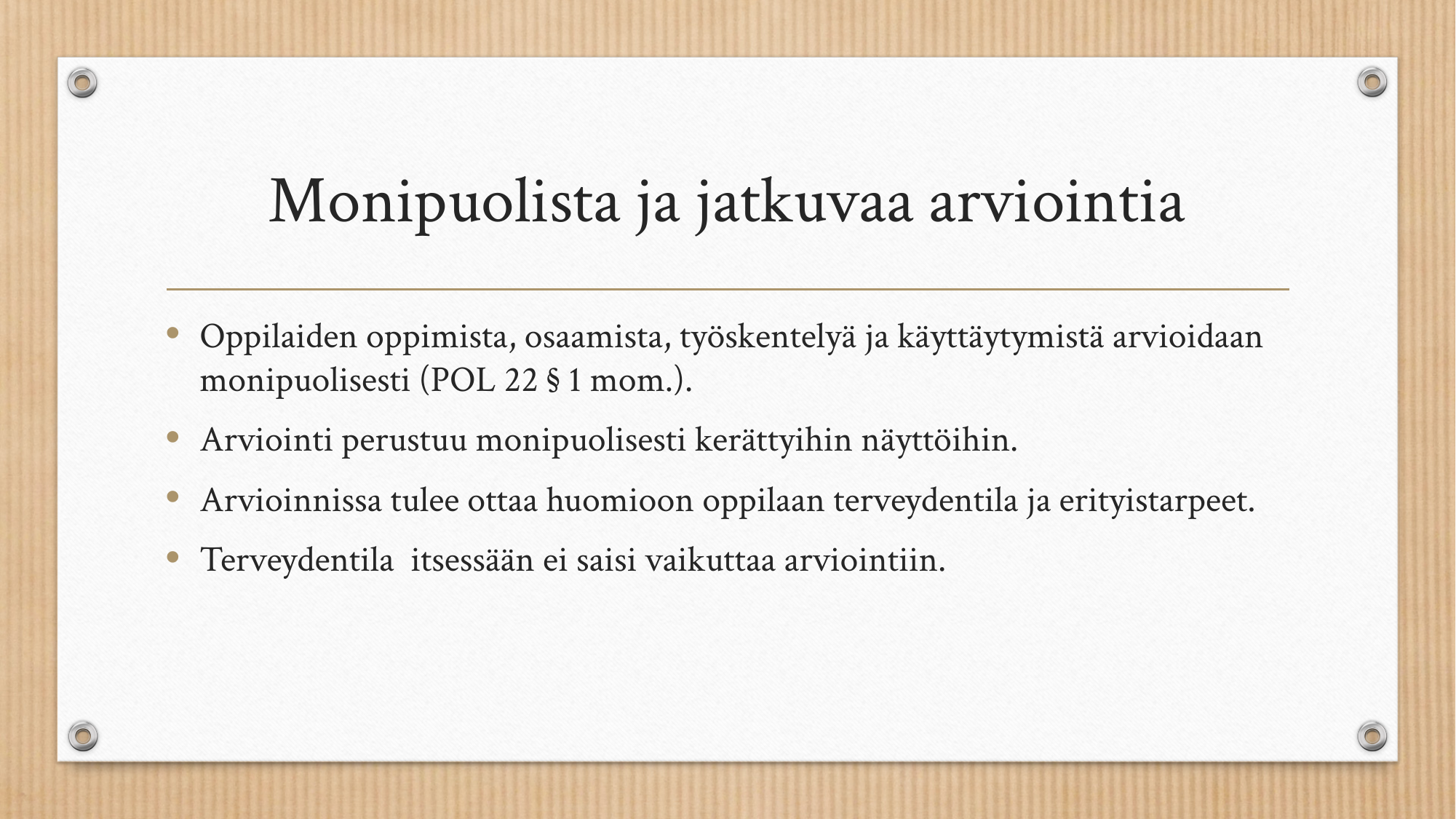

# Monipuolista ja jatkuvaa arviointia
Oppilaiden oppimista, osaamista, työskentelyä ja käyttäytymistä arvioidaan monipuolisesti (POL 22 § 1 mom.).
Arviointi perustuu monipuolisesti kerättyihin näyttöihin.
Arvioinnissa tulee ottaa huomioon oppilaan terveydentila ja erityistarpeet.
Terveydentila  itsessään ei saisi vaikuttaa arviointiin.